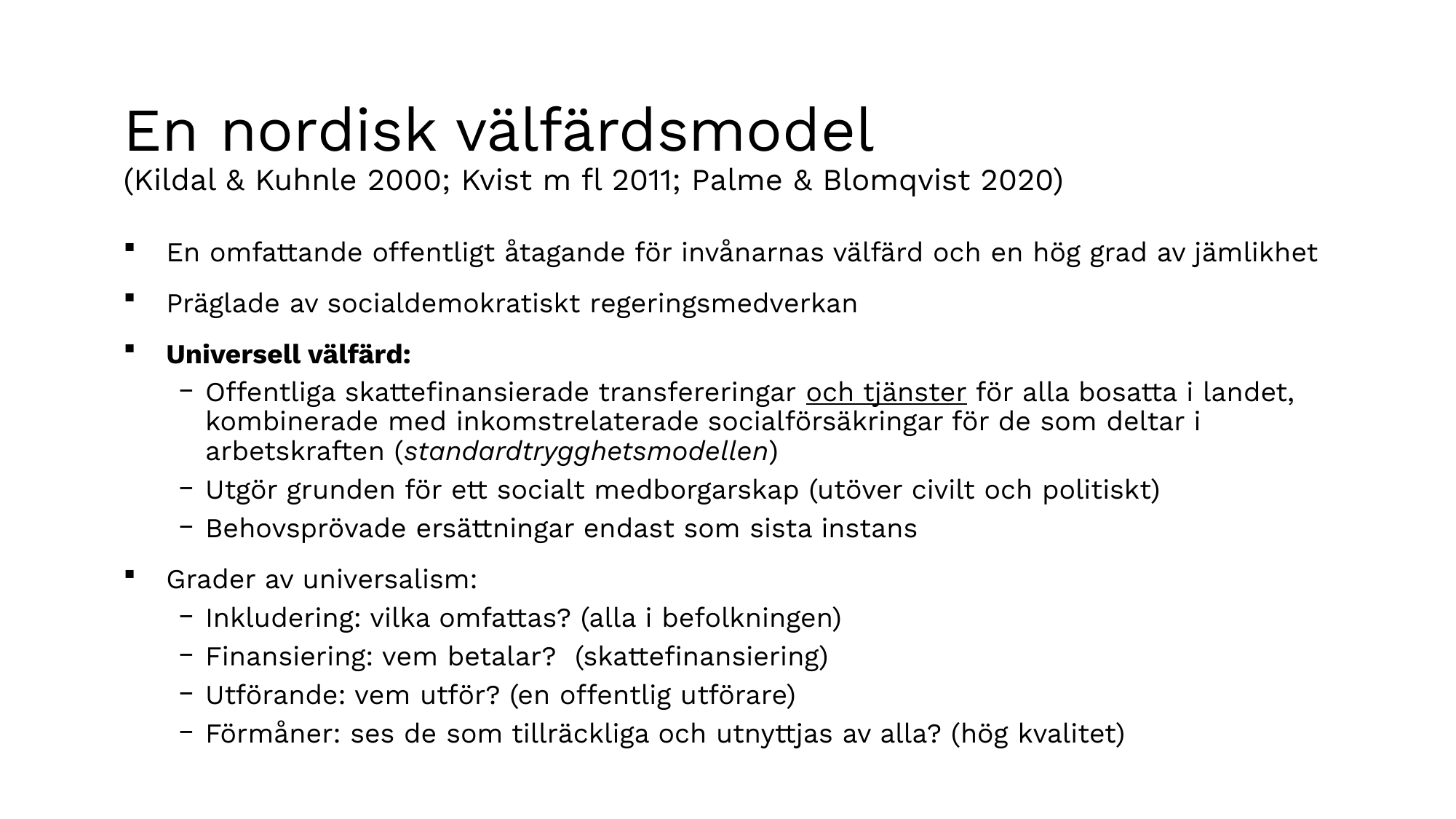

# En nordisk välfärdsmodel (Kildal & Kuhnle 2000; Kvist m fl 2011; Palme & Blomqvist 2020)
En omfattande offentligt åtagande för invånarnas välfärd och en hög grad av jämlikhet
Präglade av socialdemokratiskt regeringsmedverkan
Universell välfärd:
Offentliga skattefinansierade transfereringar och tjänster för alla bosatta i landet, kombinerade med inkomstrelaterade socialförsäkringar för de som deltar i arbetskraften (standardtrygghetsmodellen)
Utgör grunden för ett socialt medborgarskap (utöver civilt och politiskt)
Behovsprövade ersättningar endast som sista instans
Grader av universalism:
Inkludering: vilka omfattas? (alla i befolkningen)
Finansiering: vem betalar?  (skattefinansiering)
Utförande: vem utför? (en offentlig utförare)
Förmåner: ses de som tillräckliga och utnyttjas av alla? (hög kvalitet)